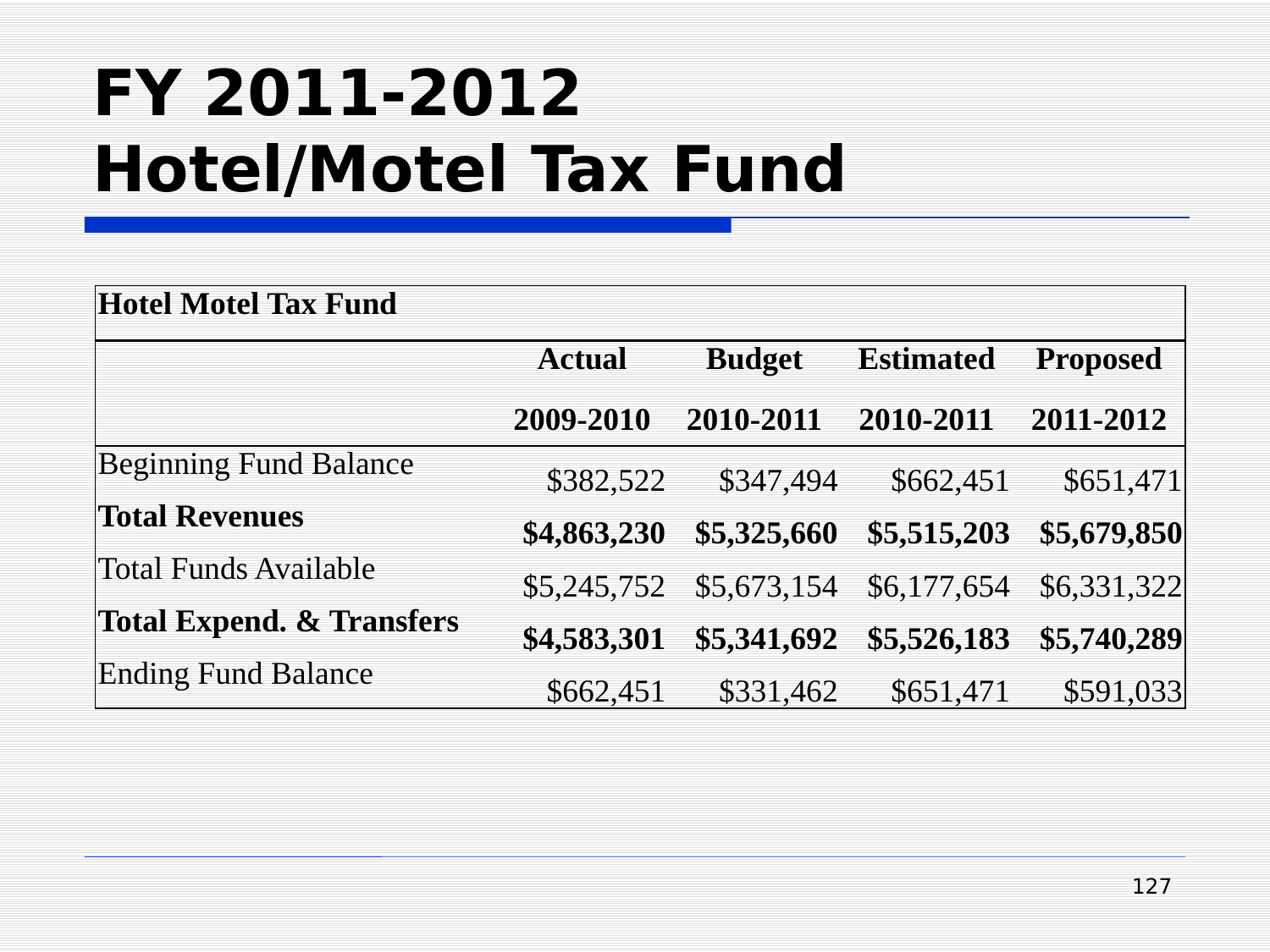

# FY 2011-2012 Hotel/Motel Tax Fund
| Hotel Motel Tax Fund |  |  |  |  |
| --- | --- | --- | --- | --- |
|  | Actual | Budget | Estimated | Proposed |
|  | 2009-2010 | 2010-2011 | 2010-2011 | 2011-2012 |
| Beginning Fund Balance | $382,522 | $347,494 | $662,451 | $651,471 |
| Total Revenues | $4,863,230 | $5,325,660 | $5,515,203 | $5,679,850 |
| Total Funds Available | $5,245,752 | $5,673,154 | $6,177,654 | $6,331,322 |
| Total Expend. & Transfers | $4,583,301 | $5,341,692 | $5,526,183 | $5,740,289 |
| Ending Fund Balance | $662,451 | $331,462 | $651,471 | $591,033 |
127